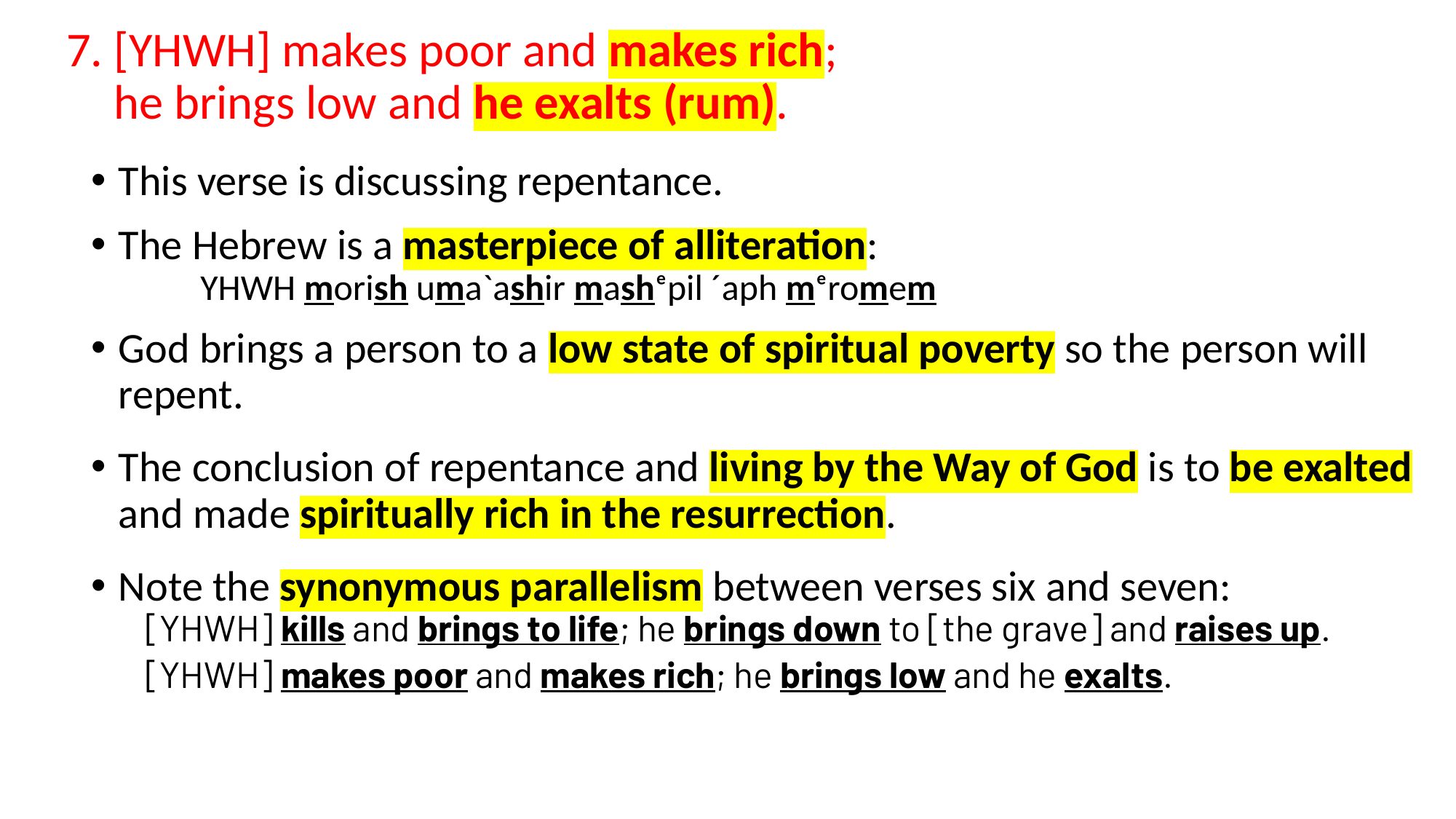

# 7. [YHWH] makes poor and makes rich; he brings low and he exalts (rum).
This verse is discussing repentance.
The Hebrew is a masterpiece of alliteration:
YHWH morish uma`ashir mashᵉpil ´aph mᵉromem
God brings a person to a low state of spiritual poverty so the person will repent.
The conclusion of repentance and living by the Way of God is to be exalted and made spiritually rich in the resurrection.
Note the synonymous parallelism between verses six and seven:
[YHWH] kills and brings to life; he brings down to [the grave] and raises up.
[YHWH] makes poor and makes rich; he brings low and he exalts.